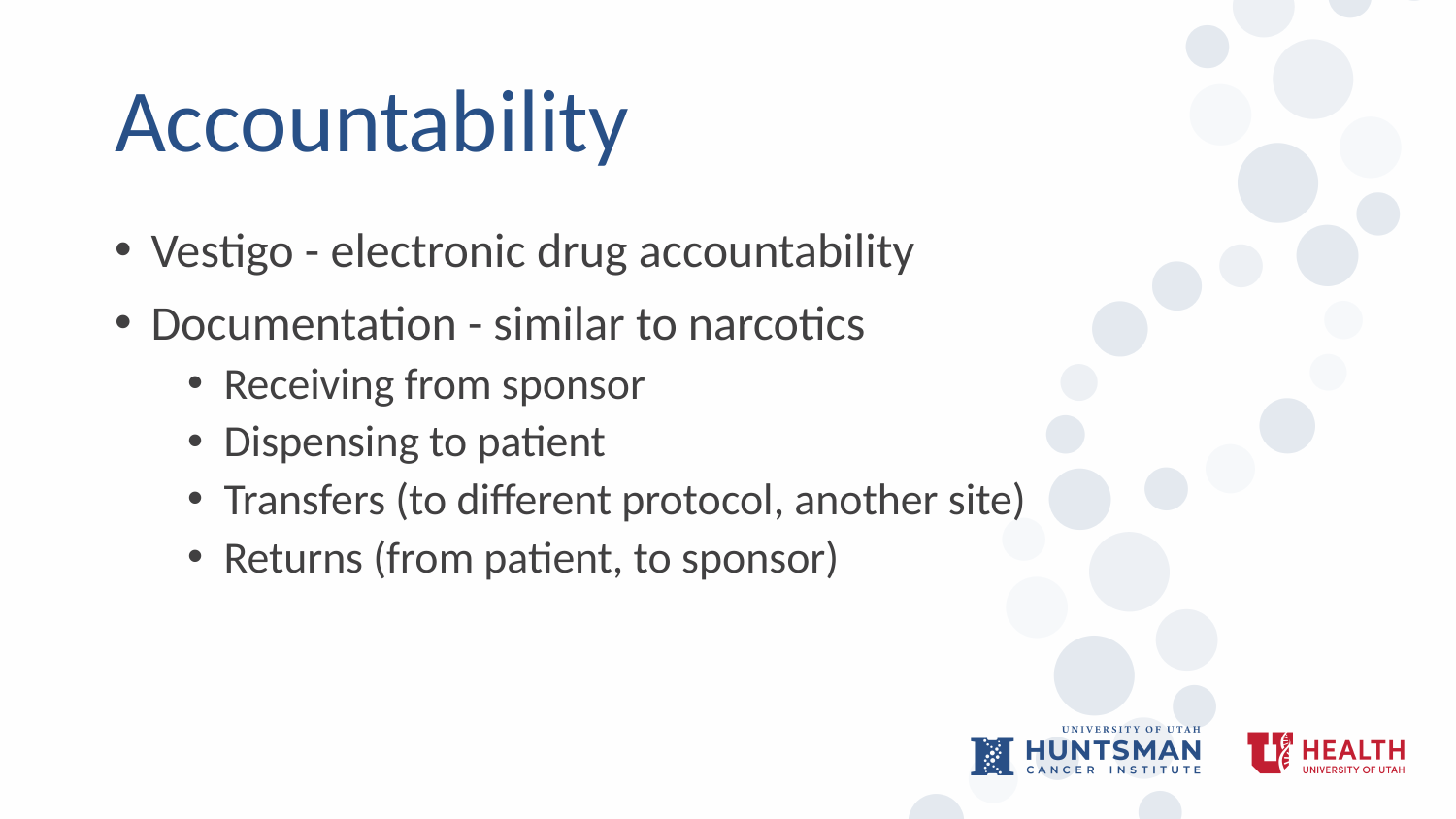

# Accountability
Vestigo - electronic drug accountability
Documentation - similar to narcotics
Receiving from sponsor
Dispensing to patient
Transfers (to different protocol, another site)
Returns (from patient, to sponsor)